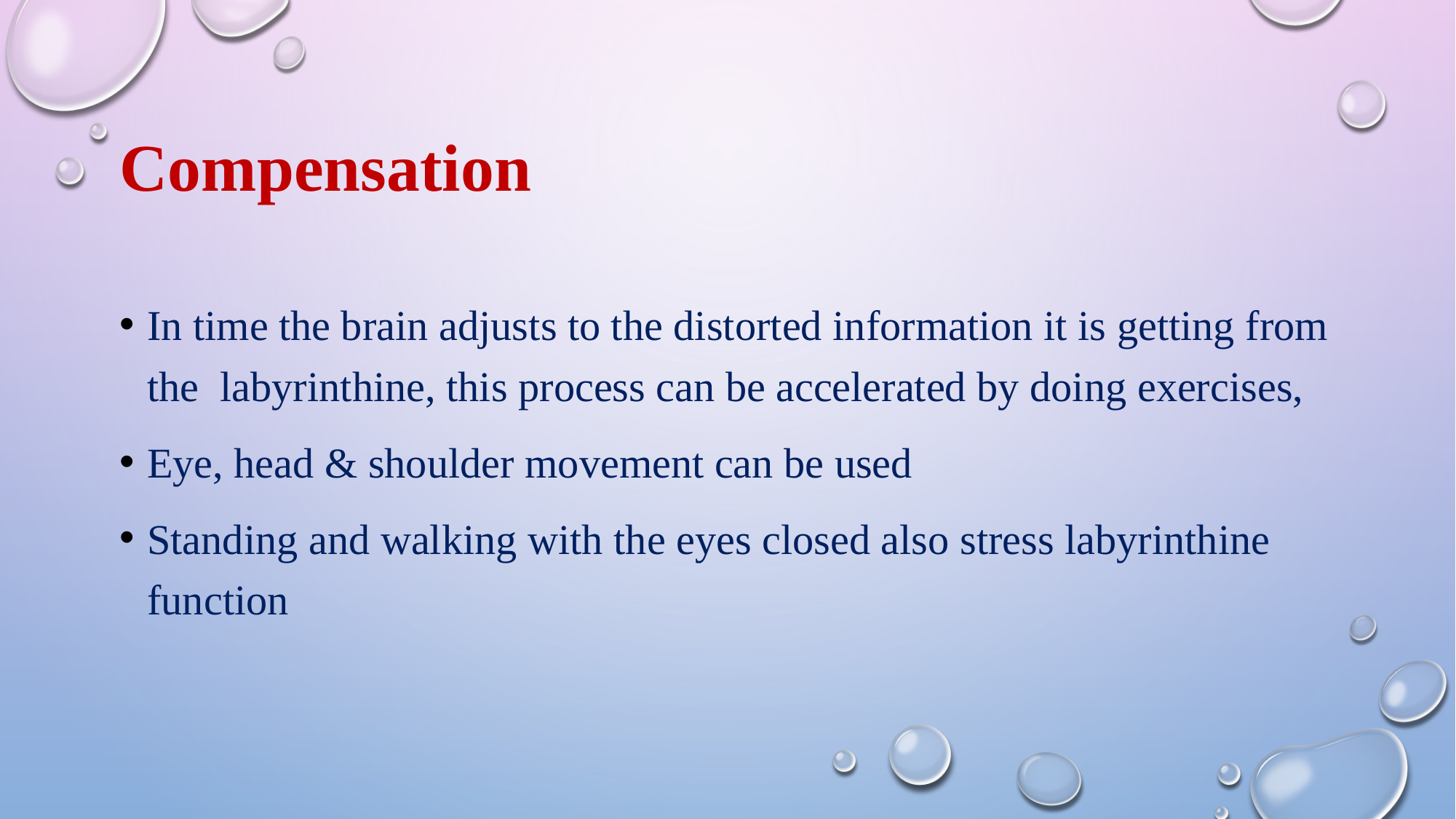

# Compensation
In time the brain adjusts to the distorted information it is getting from the  labyrinthine, this process can be accelerated by doing exercises,
Eye, head & shoulder movement can be used
Standing and walking with the eyes closed also stress labyrinthine function